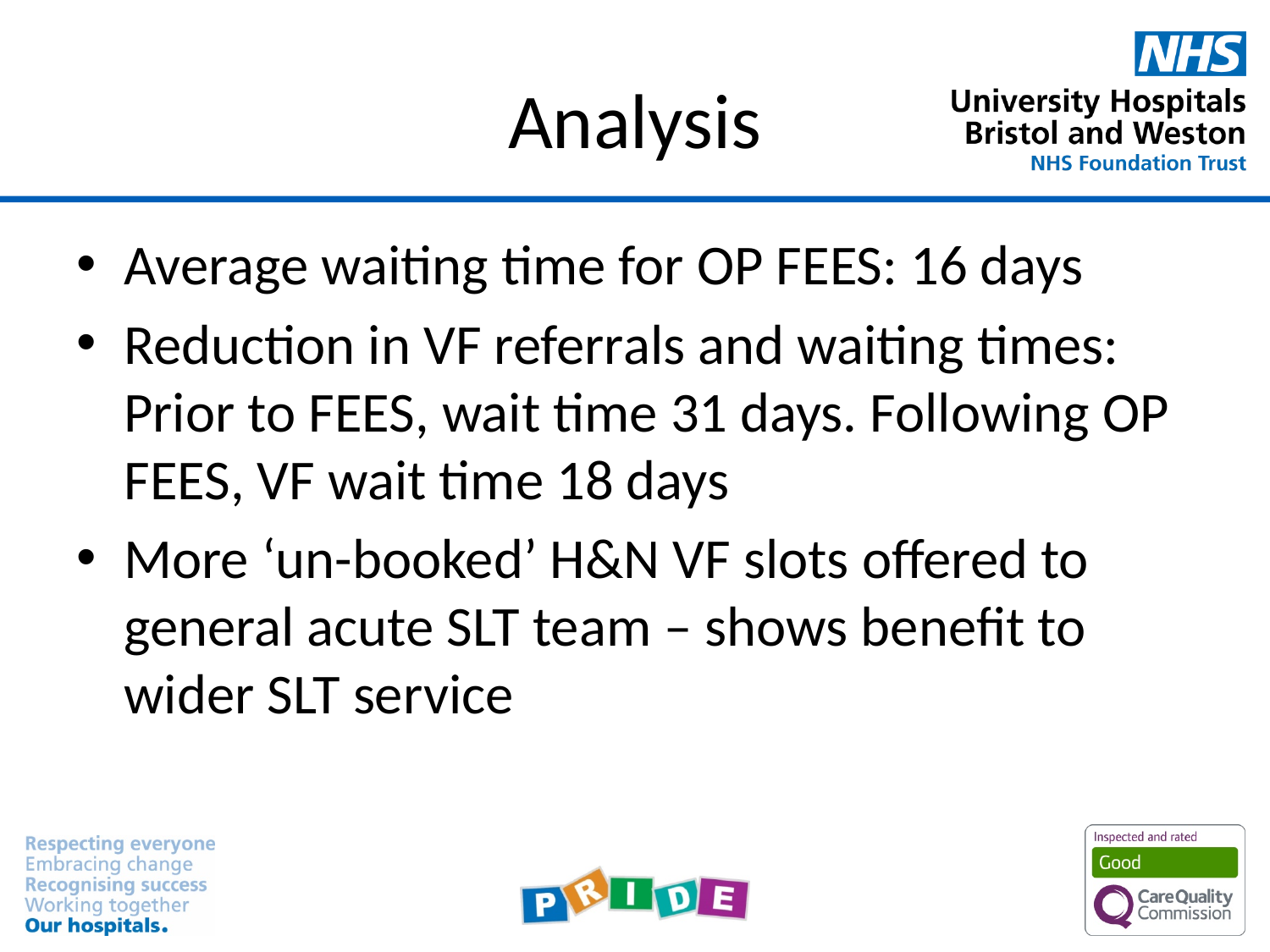

# Analysis
Average waiting time for OP FEES: 16 days
Reduction in VF referrals and waiting times: Prior to FEES, wait time 31 days. Following OP FEES, VF wait time 18 days
More ‘un-booked’ H&N VF slots offered to general acute SLT team – shows benefit to wider SLT service